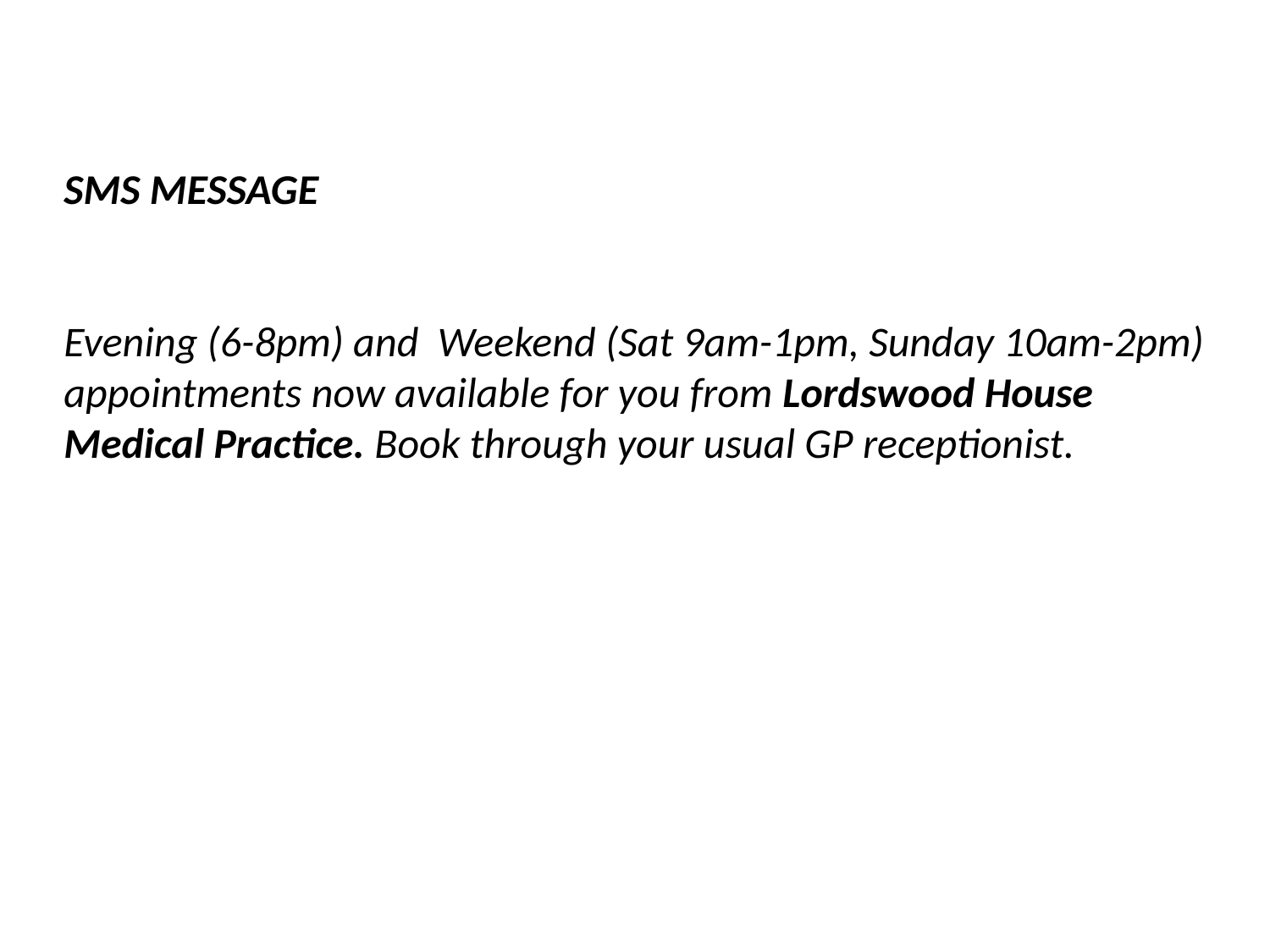

SMS MESSAGE

Evening (6-8pm) and  Weekend (Sat 9am-1pm, Sunday 10am-2pm) appointments now available for you from Lordswood House Medical Practice. Book through your usual GP receptionist.